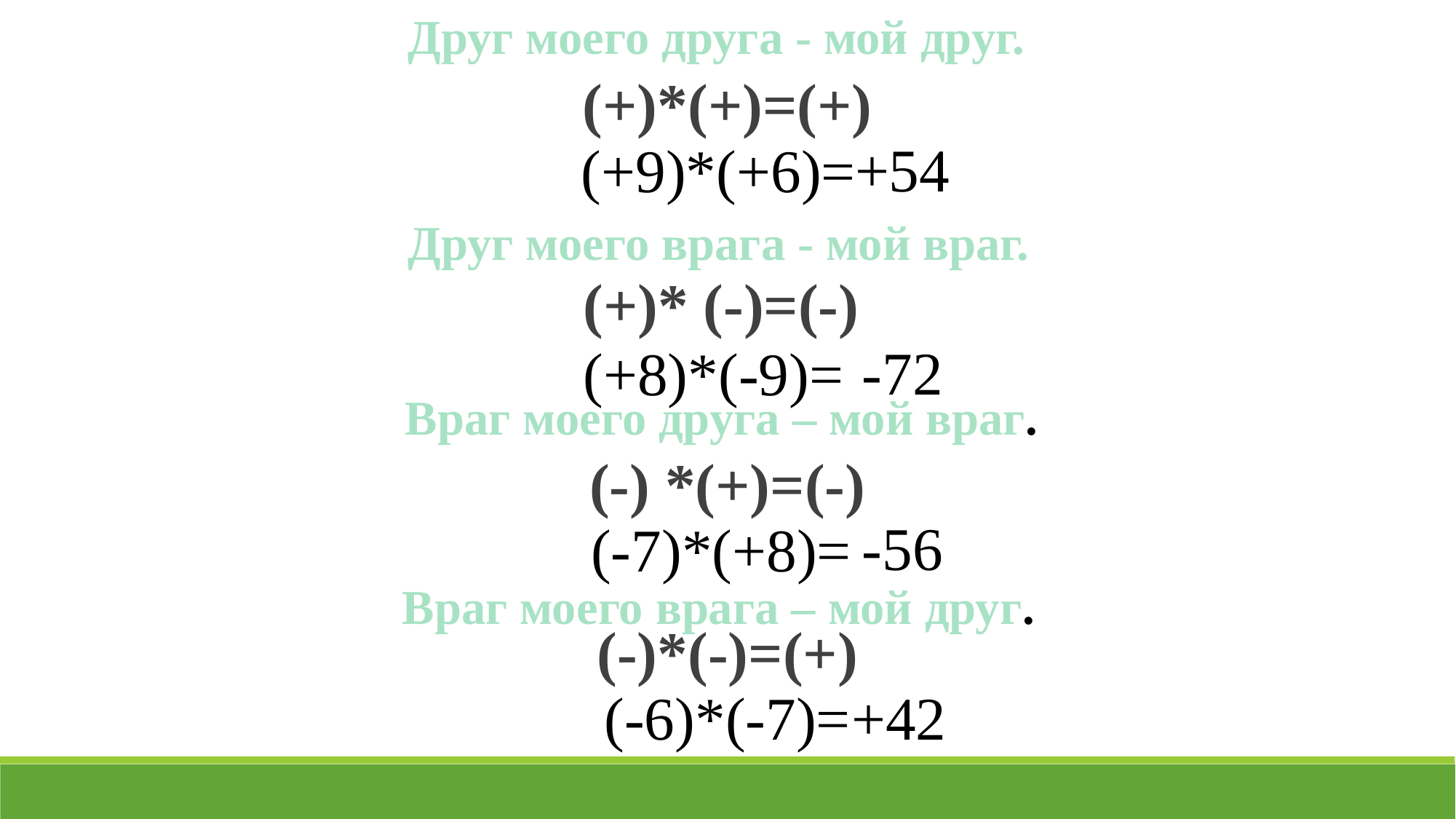

Друг моего друга - мой друг.
(+)*(+)=(+)
+54
(+9)*(+6)=
Друг моего врага - мой враг.
(+)* (-)=(-)
-72
(+8)*(-9)=
Враг моего друга – мой враг.
(-) *(+)=(-)
-56
(-7)*(+8)=
Враг моего врага – мой друг.
(-)*(-)=(+)
(-6)*(-7)=
+42